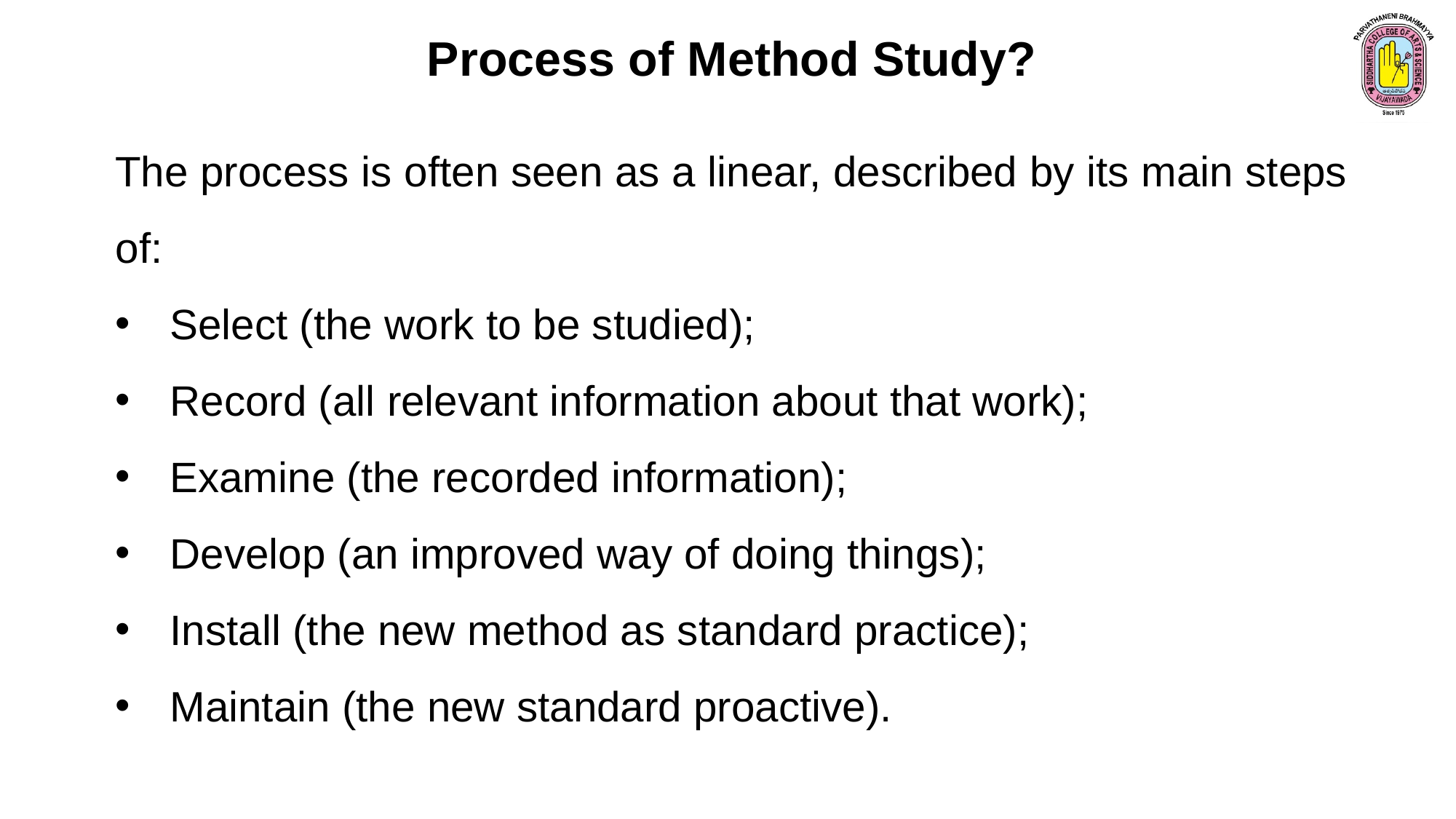

Process of Method Study?
The process is often seen as a linear, described by its main steps of:
Select (the work to be studied);
Record (all relevant information about that work);
Examine (the recorded information);
Develop (an improved way of doing things);
Install (the new method as standard practice);
Maintain (the new standard proactive).